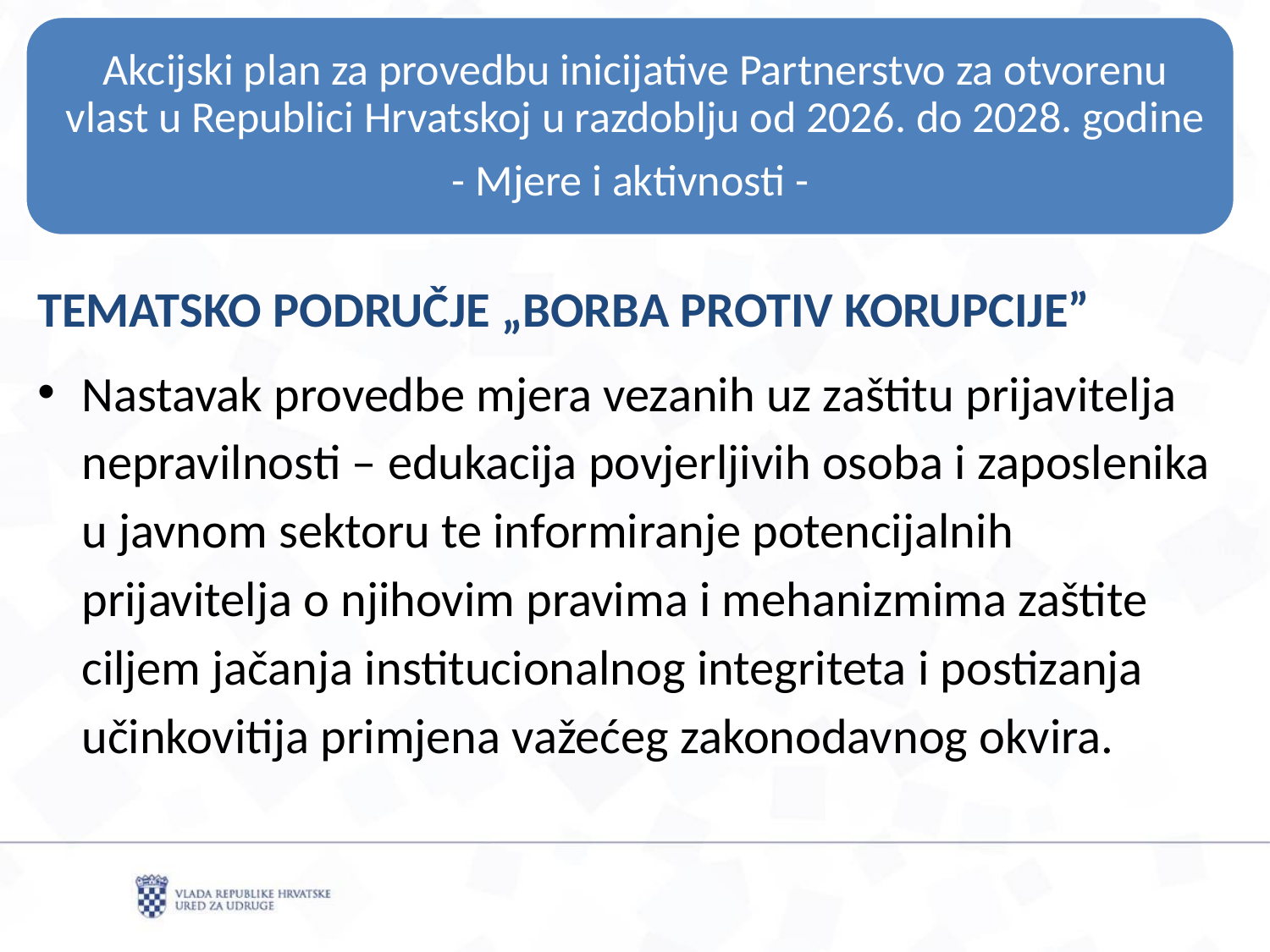

Akcijski plan za provedbu inicijative Partnerstvo za otvorenu vlast u Republici Hrvatskoj u razdoblju od 2026. do 2028. godine
- Mjere i aktivnosti -

TEMATSKO PODRUČJE „BORBA PROTIV KORUPCIJE”
Nastavak provedbe mjera vezanih uz zaštitu prijavitelja nepravilnosti – edukacija povjerljivih osoba i zaposlenika u javnom sektoru te informiranje potencijalnih prijavitelja o njihovim pravima i mehanizmima zaštite  ciljem jačanja institucionalnog integriteta i postizanja učinkovitija primjena važećeg zakonodavnog okvira.